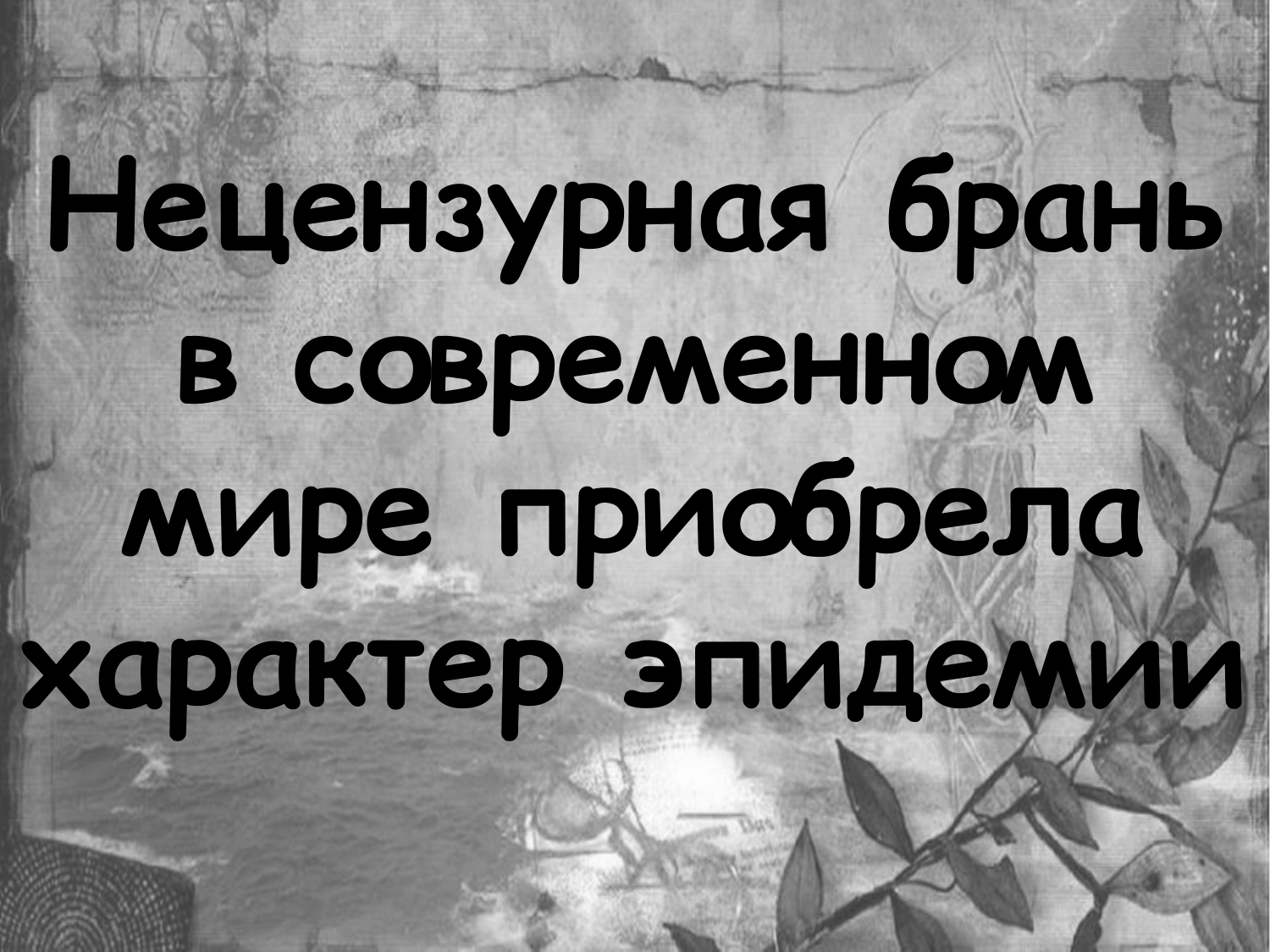

Нецензурная брань в современном мире приобрела характер эпидемии